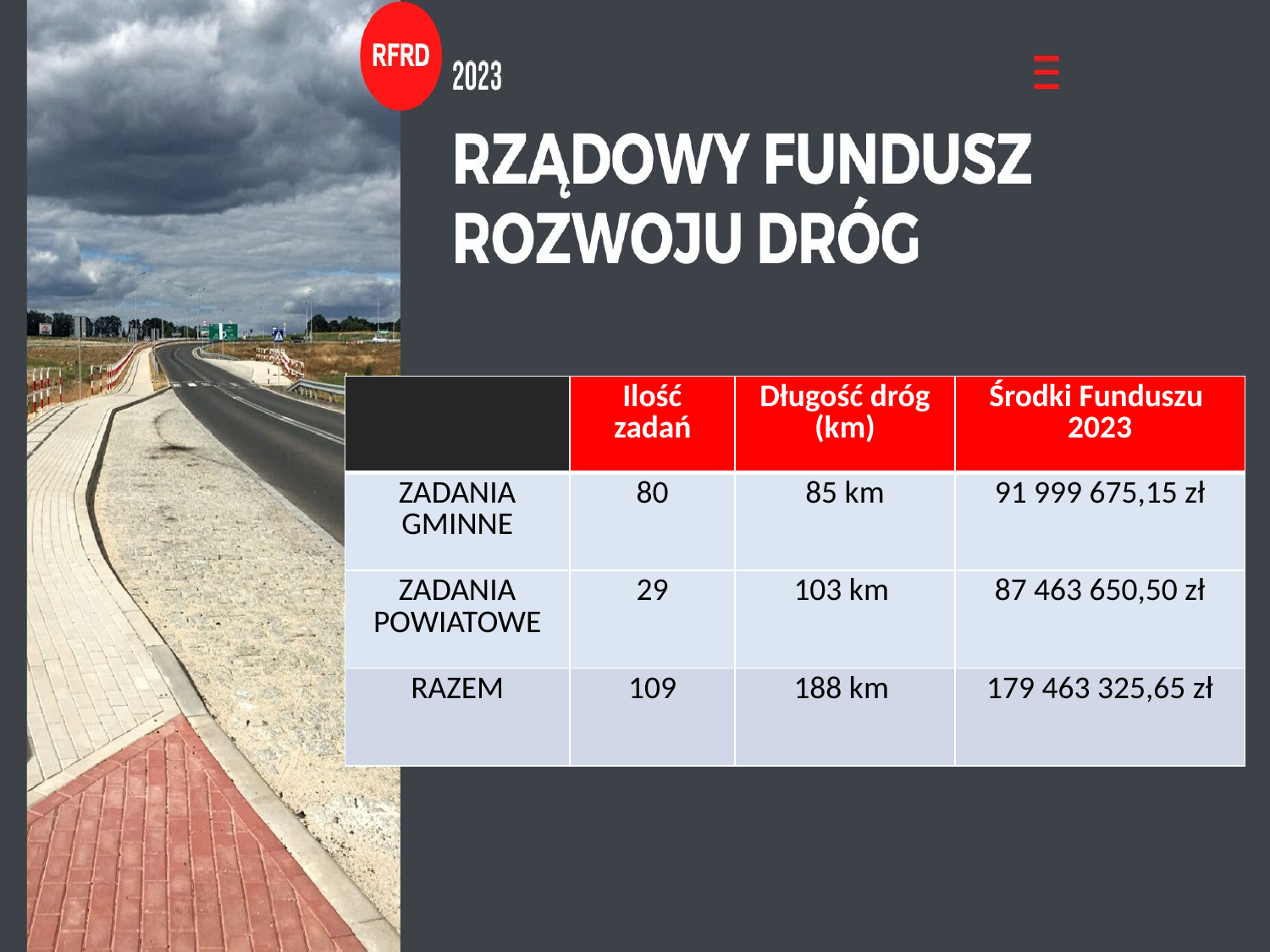

|  | Ilość zadań | Długość dróg (km) | Środki Funduszu 2023 |
| --- | --- | --- | --- |
| ZADANIA GMINNE | 80 | 85 km | 91 999 675,15 zł |
| ZADANIA POWIATOWE | 29 | 103 km | 87 463 650,50 zł |
| RAZEM | 109 | 188 km | 179 463 325,65 zł |